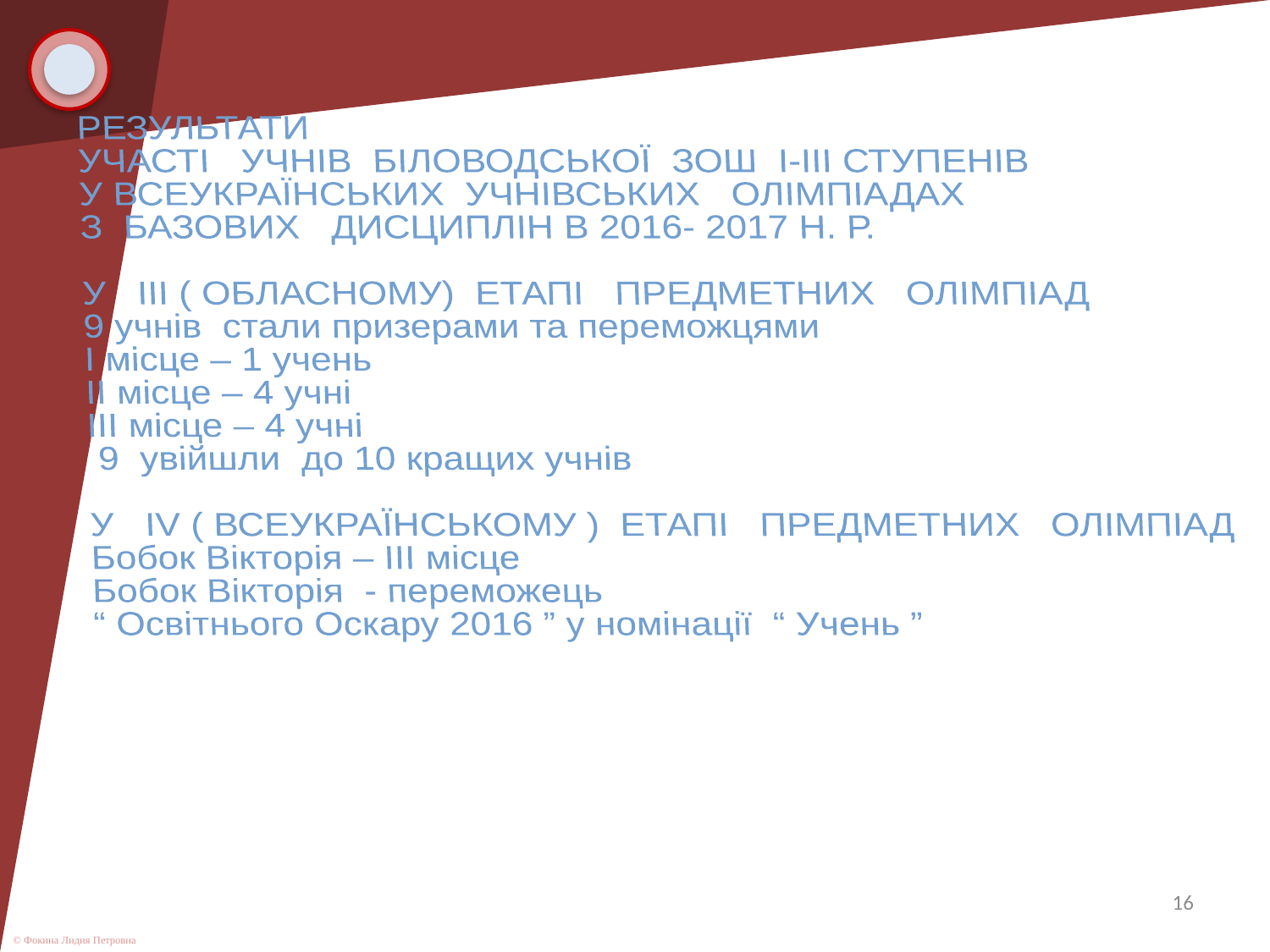

РЕЗУЛЬТАТИ
УЧАСТІ   УЧНІВ  БІЛОВОДСЬКОЇ  ЗОШ  І-ІІІ СТУПЕНІВ
У ВСЕУКРАЇНСЬКИХ  УЧНІВСЬКИХ   ОЛІМПІАДАХ
З  БАЗОВИХ   ДИСЦИПЛІН В 2016- 2017 Н. Р.

У   ІІІ ( ОБЛАСНОМУ)  ЕТАПІ   ПРЕДМЕТНИХ   ОЛІМПІАД
9 учнів  стали призерами та переможцями
І місце – 1 учень
ІІ місце – 4 учні
ІІІ місце – 4 учні
 9  увійшли  до 10 кращих учнів

У   ІV ( ВСЕУКРАЇНСЬКОМУ )  ЕТАПІ   ПРЕДМЕТНИХ   ОЛІМПІАД
Бобок Вікторія – ІІІ місце
Бобок Вікторія  - переможець
“ Освітнього Оскару 2016 ” у номінації  “ Учень ”

16